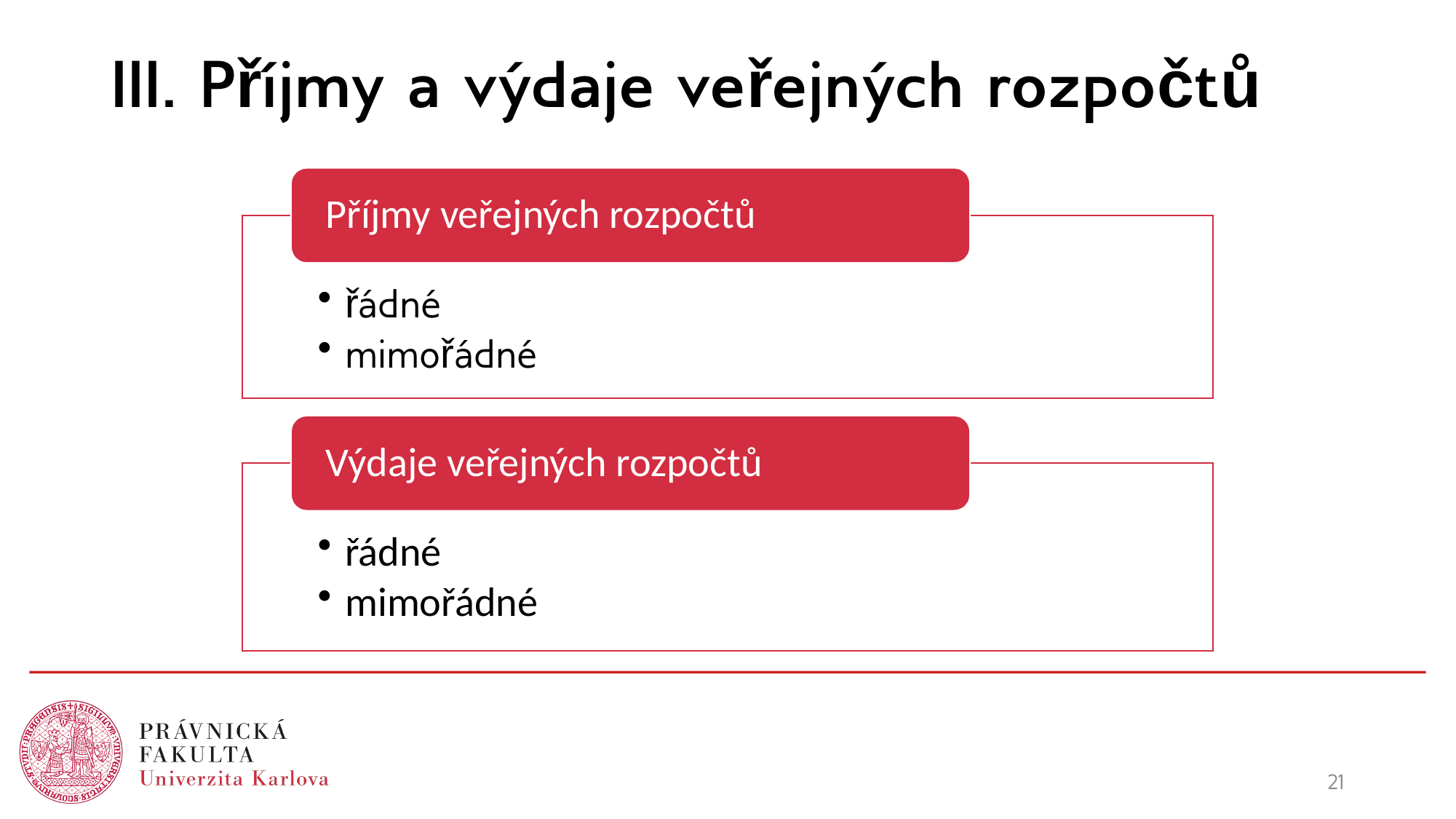

# III. Příjmy a výdaje veřejných rozpočtů
řádné
mimořádné
Příjmy veřejných rozpočtů
řádné
mimořádné
Výdaje veřejných rozpočtů
21